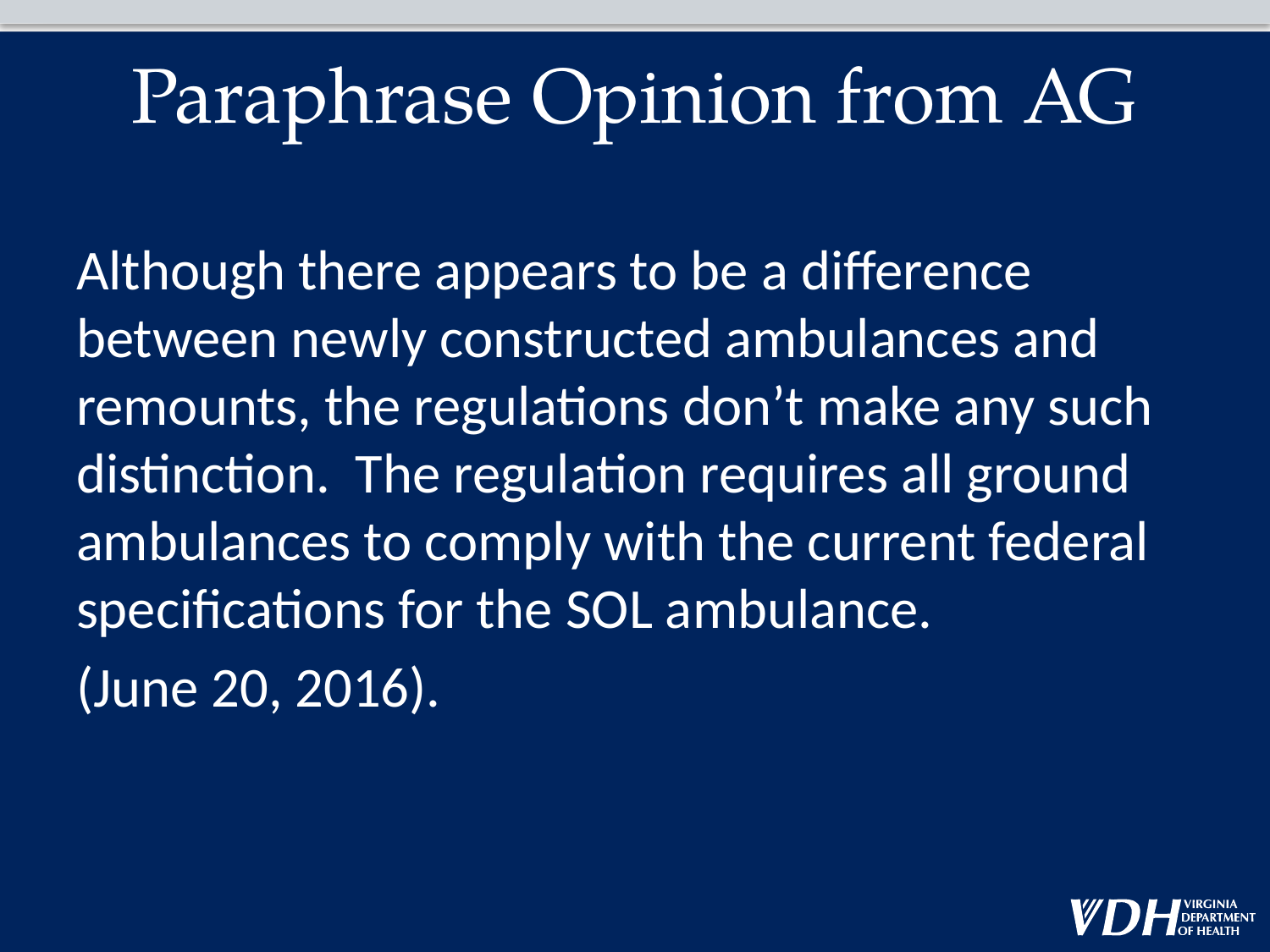

# Paraphrase Opinion from AG

Although there appears to be a difference between newly constructed ambulances and remounts, the regulations don’t make any such distinction.  The regulation requires all ground ambulances to comply with the current federal specifications for the SOL ambulance.
(June 20, 2016).